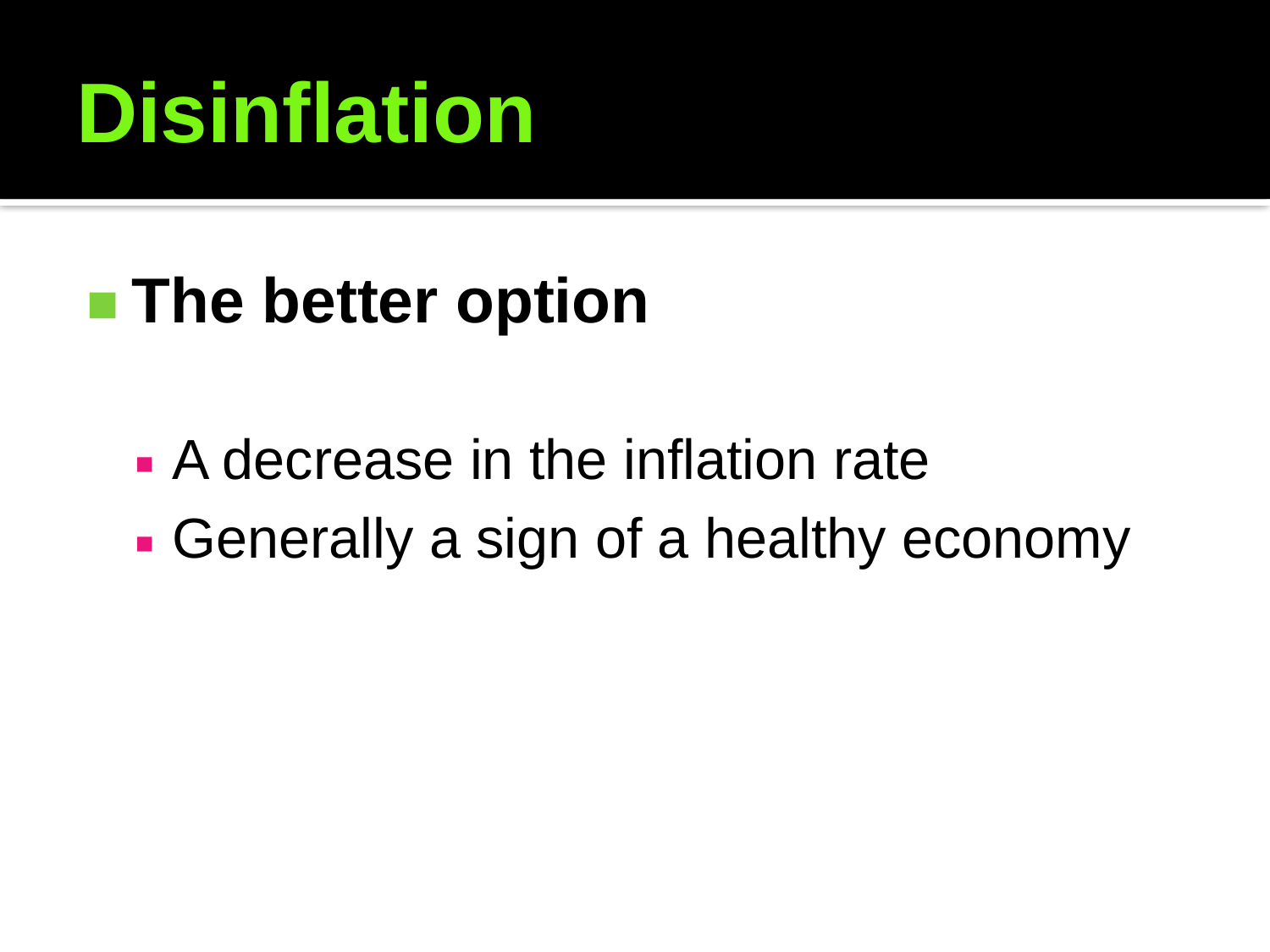

# Disinflation
The better option

A decrease in the inflation rate
Generally a sign of a healthy economy